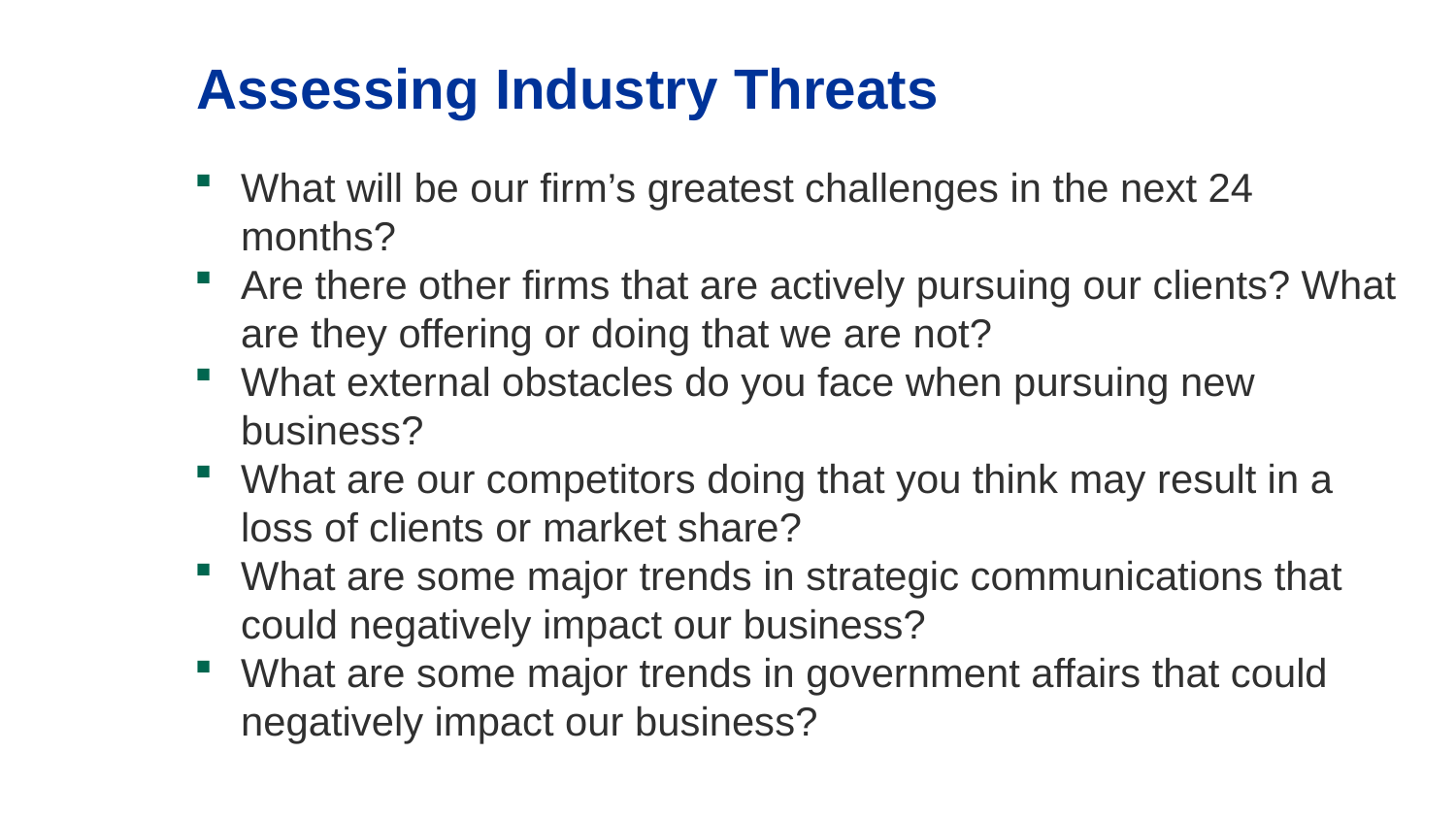

# Assessing Industry Threats
What will be our firm’s greatest challenges in the next 24 months?
Are there other firms that are actively pursuing our clients? What are they offering or doing that we are not?
What external obstacles do you face when pursuing new business?
What are our competitors doing that you think may result in a loss of clients or market share?
What are some major trends in strategic communications that could negatively impact our business?
What are some major trends in government affairs that could negatively impact our business?